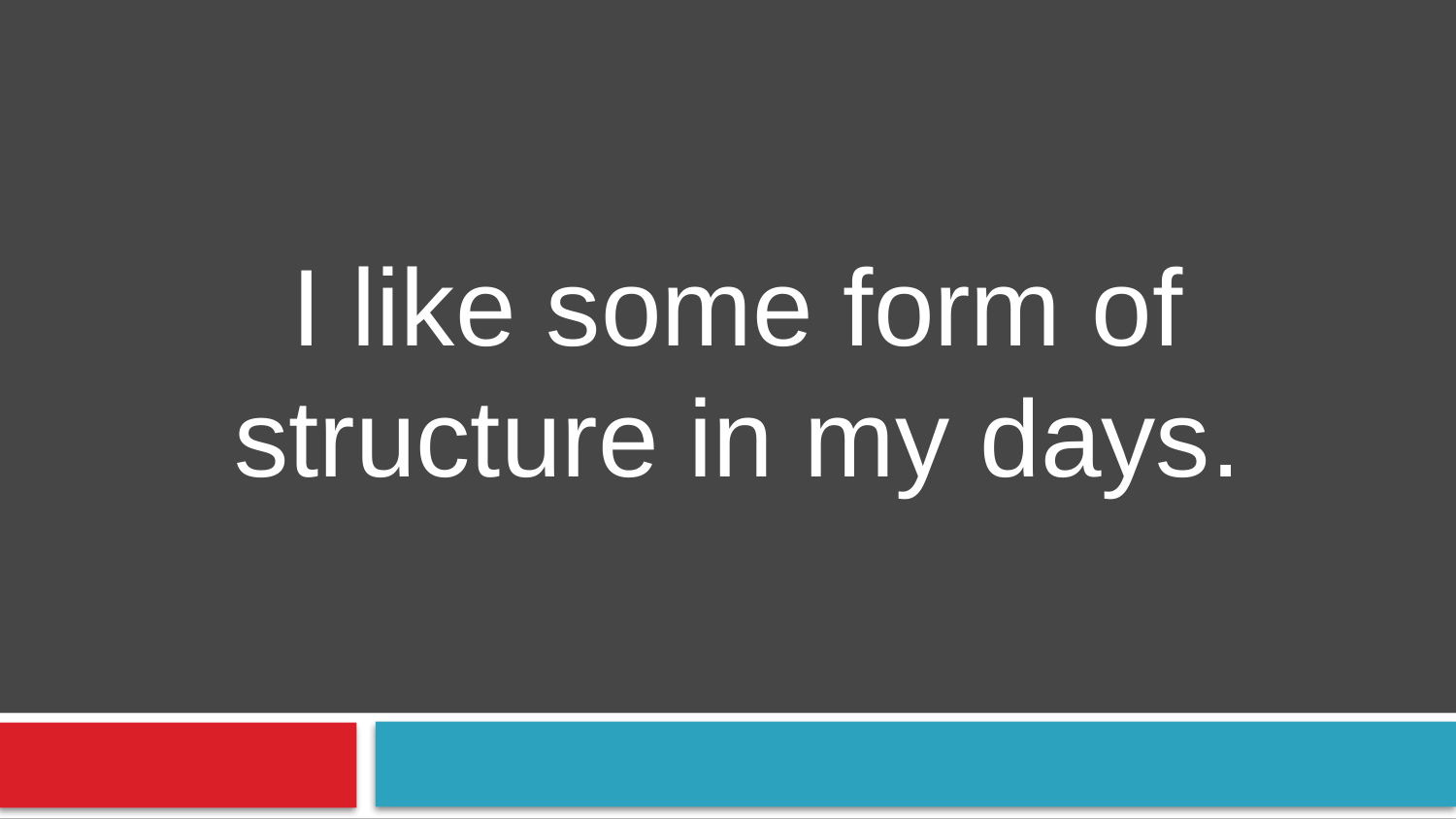

# I like some form of structure in my days.